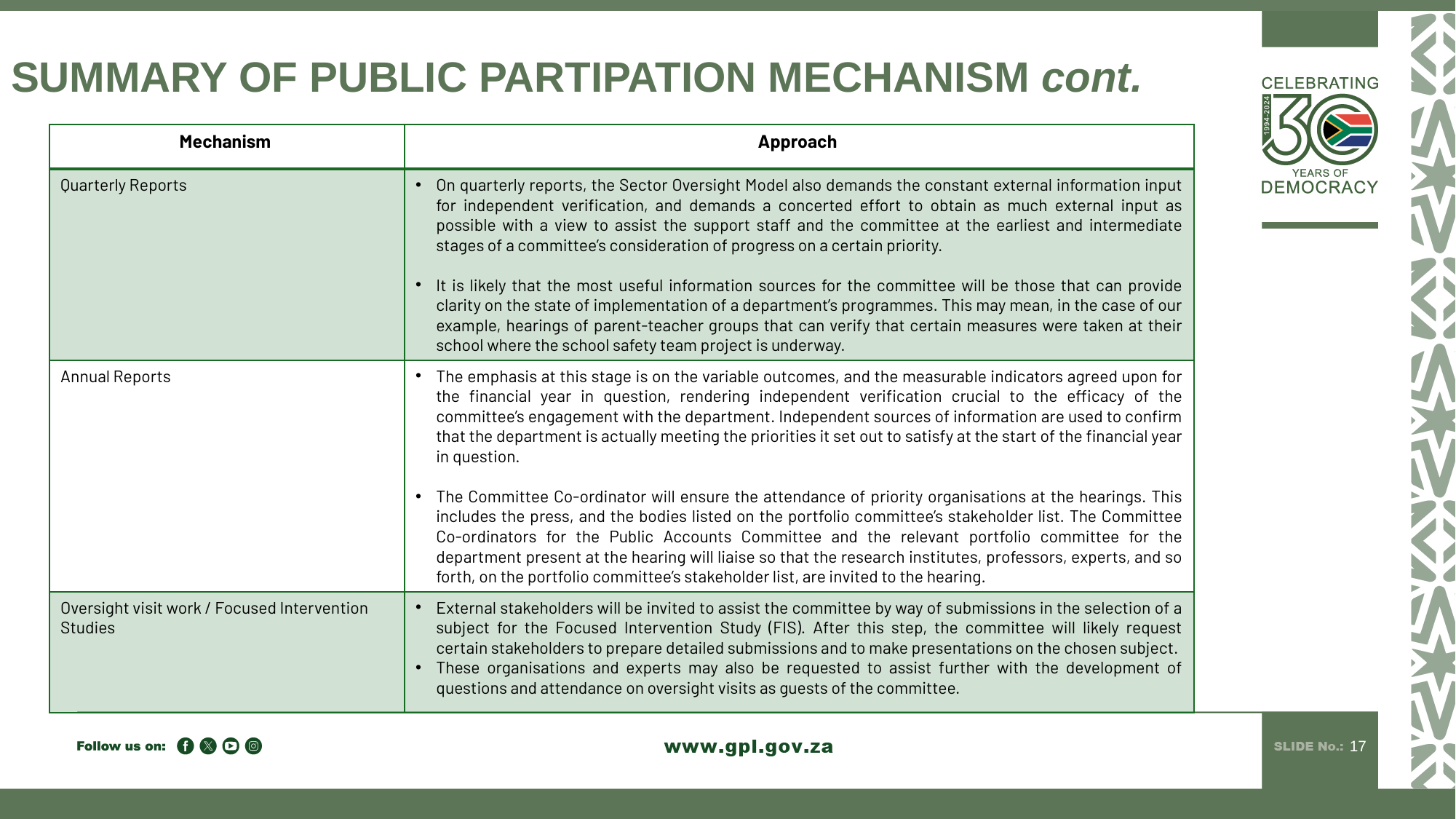

# SUMMARY OF PUBLIC PARTIPATION MECHANISM cont.
| Mechanism | Approach |
| --- | --- |
| Quarterly Reports | On quarterly reports, the Sector Oversight Model also demands the constant external information input for independent verification, and demands a concerted effort to obtain as much external input as possible with a view to assist the support staff and the committee at the earliest and intermediate stages of a committee’s consideration of progress on a certain priority. It is likely that the most useful information sources for the committee will be those that can provide clarity on the state of implementation of a department’s programmes. This may mean, in the case of our example, hearings of parent-teacher groups that can verify that certain measures were taken at their school where the school safety team project is underway. |
| Annual Reports | The emphasis at this stage is on the variable outcomes, and the measurable indicators agreed upon for the financial year in question, rendering independent verification crucial to the efficacy of the committee’s engagement with the department. Independent sources of information are used to confirm that the department is actually meeting the priorities it set out to satisfy at the start of the financial year in question. The Committee Co-ordinator will ensure the attendance of priority organisations at the hearings. This includes the press, and the bodies listed on the portfolio committee’s stakeholder list. The Committee Co-ordinators for the Public Accounts Committee and the relevant portfolio committee for the department present at the hearing will liaise so that the research institutes, professors, experts, and so forth, on the portfolio committee’s stakeholder list, are invited to the hearing. |
| Oversight visit work / Focused Intervention Studies | External stakeholders will be invited to assist the committee by way of submissions in the selection of a subject for the Focused Intervention Study (FIS). After this step, the committee will likely request certain stakeholders to prepare detailed submissions and to make presentations on the chosen subject. These organisations and experts may also be requested to assist further with the development of questions and attendance on oversight visits as guests of the committee. |
17